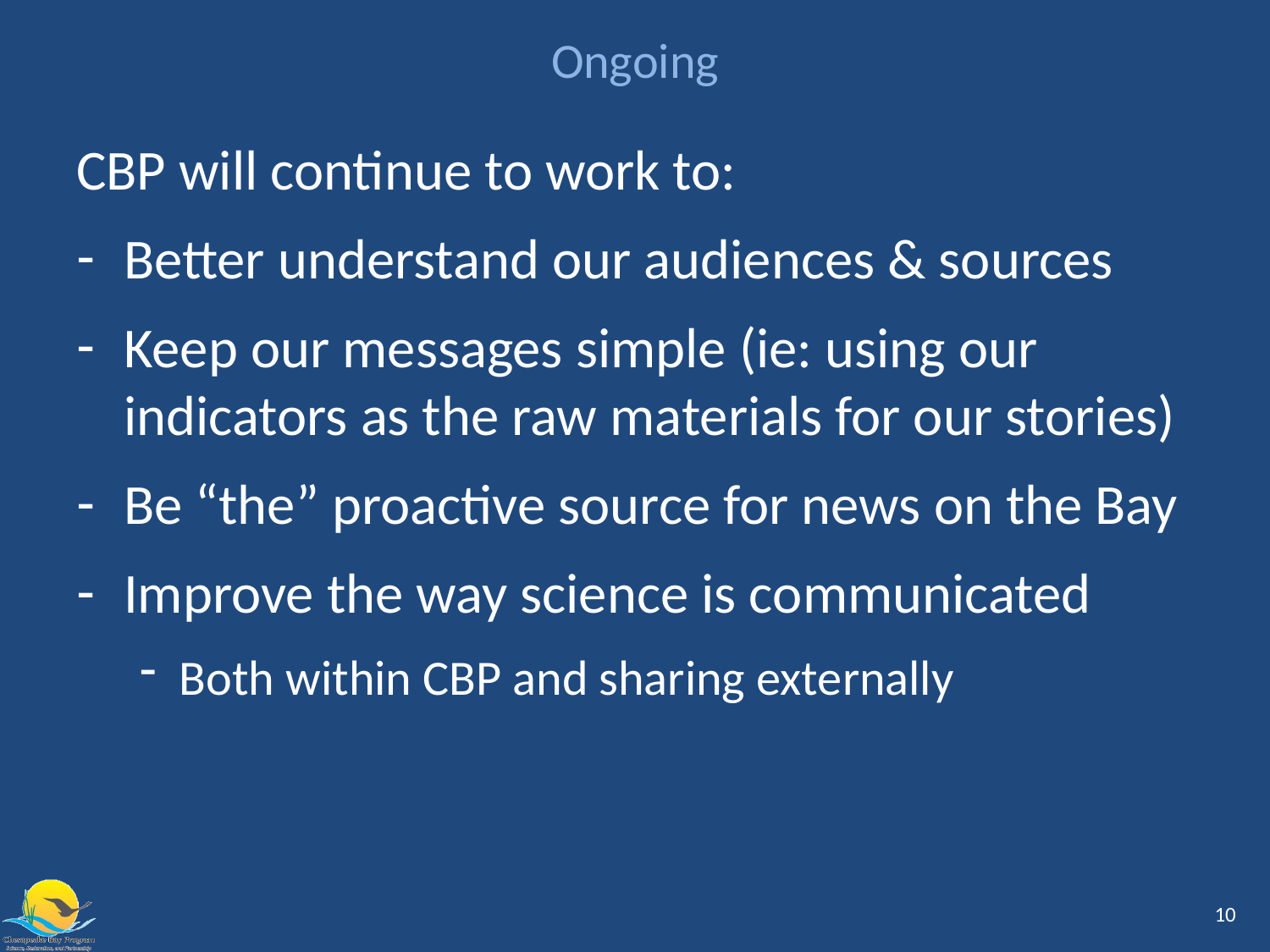

# Ongoing
CBP will continue to work to:
Better understand our audiences & sources
Keep our messages simple (ie: using our indicators as the raw materials for our stories)
Be “the” proactive source for news on the Bay
Improve the way science is communicated
Both within CBP and sharing externally

10